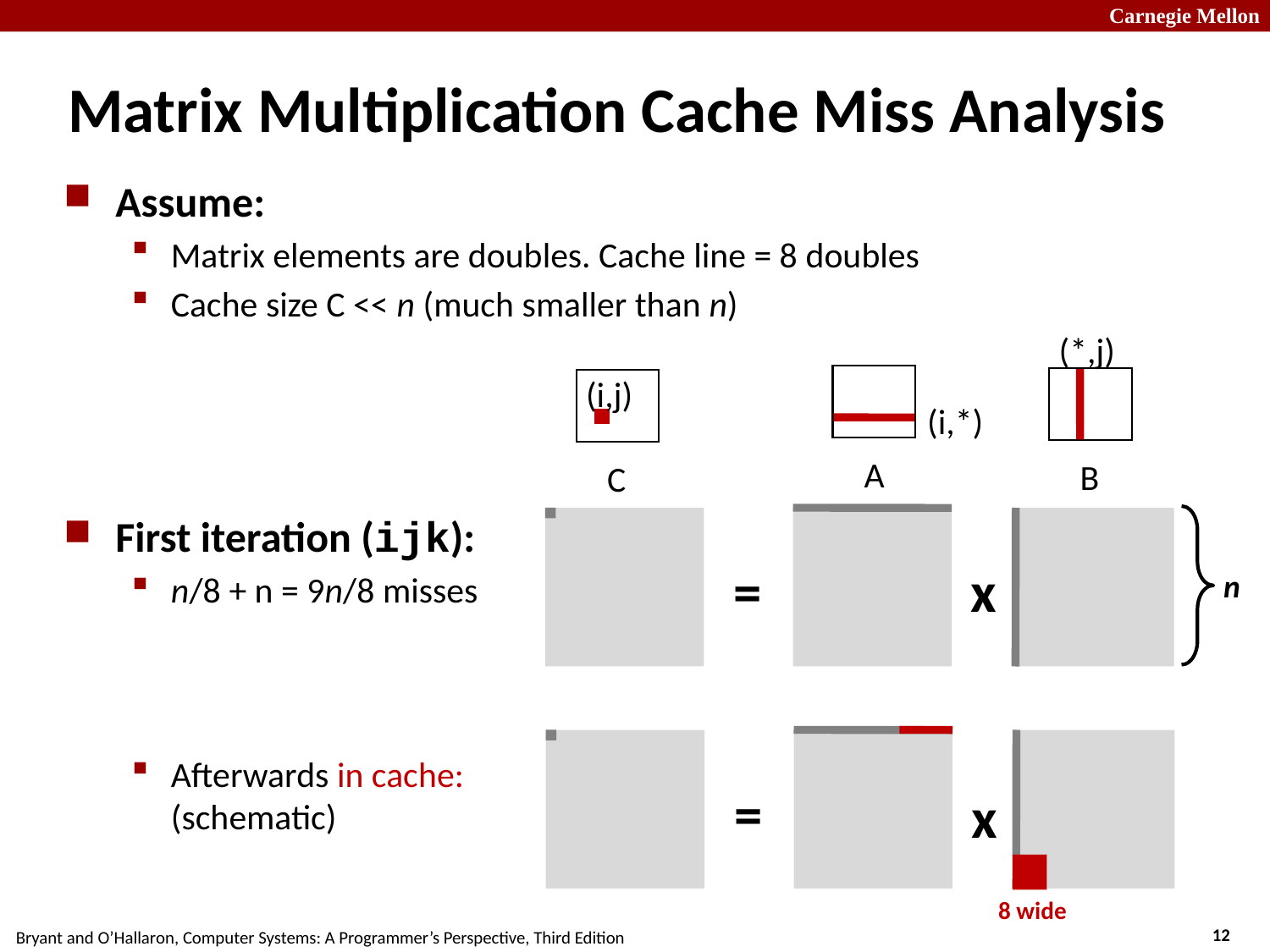

# Matrix Multiplication Cache Miss Analysis
Assume:
Matrix elements are doubles. Cache line = 8 doubles
Cache size C << n (much smaller than n)

First iteration (ijk):
n/8 + n = 9n/8 misses

Afterwards in cache:
(schematic)
(*,j)

B

(i,*)

A
(i,j)

C

=
x
n

=
x

8 wide